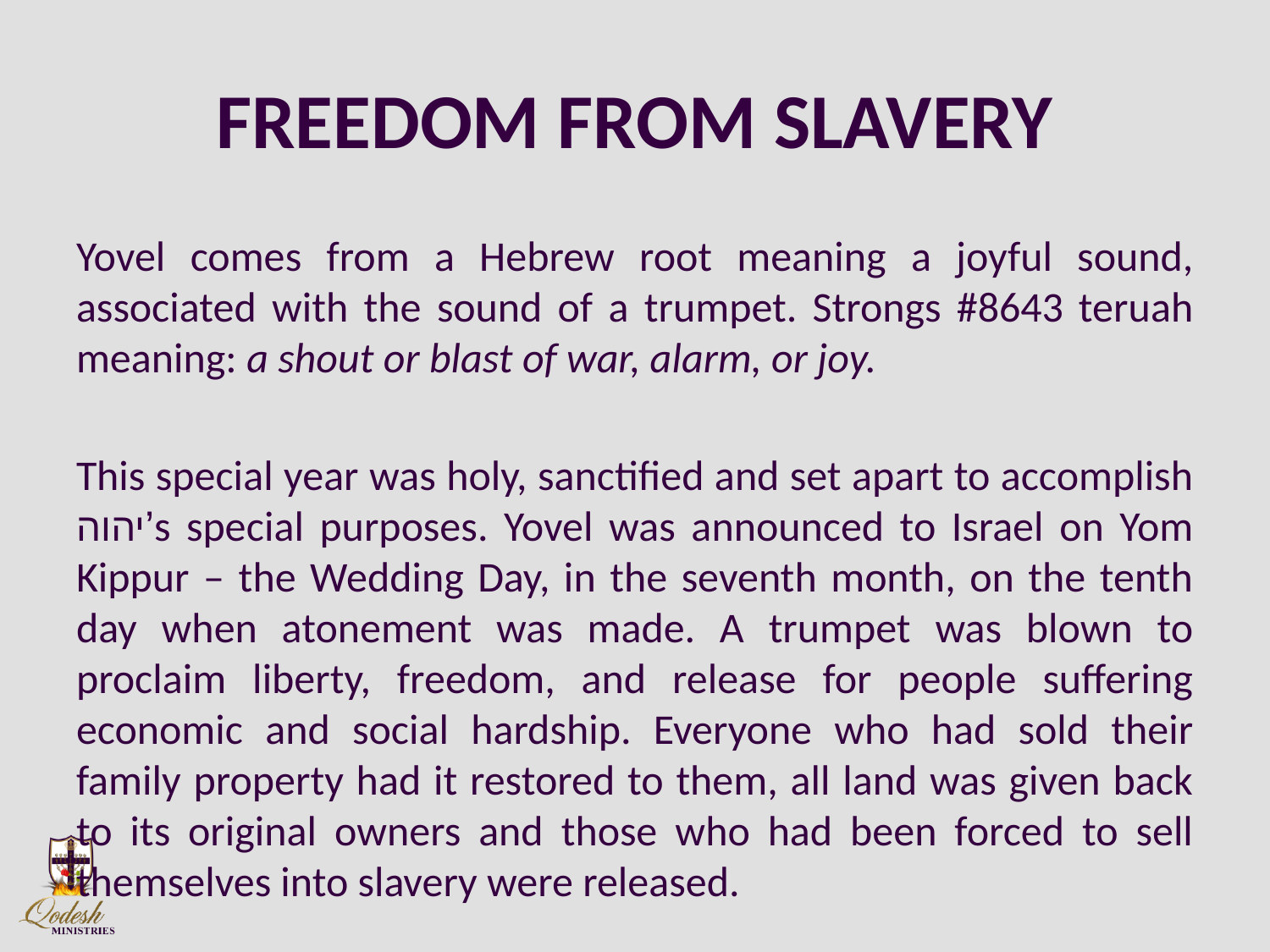

# FREEDOM FROM SLAVERY
Yovel comes from a Hebrew root meaning a joyful sound, associated with the sound of a trumpet. Strongs #8643 teruah meaning: a shout or blast of war, alarm, or joy.

This special year was holy, sanctified and set apart to accomplish יהוה’s special purposes. Yovel was announced to Israel on Yom Kippur – the Wedding Day, in the seventh month, on the tenth day when atonement was made. A trumpet was blown to proclaim liberty, freedom, and release for people suffering economic and social hardship. Everyone who had sold their family property had it restored to them, all land was given back to its original owners and those who had been forced to sell themselves into slavery were released.